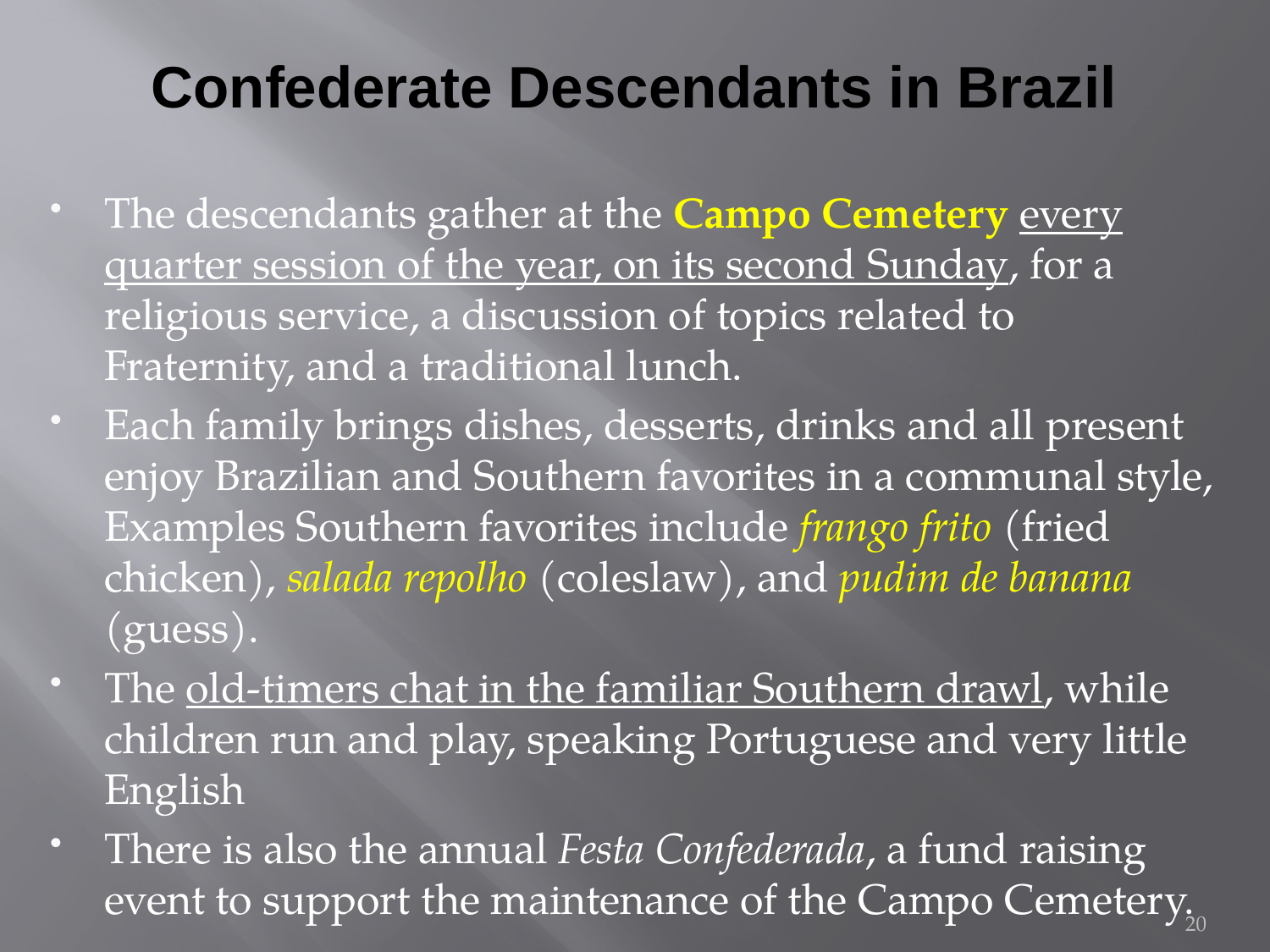

# Confederate Descendants in Brazil
The descendants gather at the Campo Cemetery every quarter session of the year, on its second Sunday, for a religious service, a discussion of topics related to Fraternity, and a traditional lunch.
Each family brings dishes, desserts, drinks and all present enjoy Brazilian and Southern favorites in a communal style, Examples Southern favorites include frango frito (fried chicken), salada repolho (coleslaw), and pudim de banana (guess).
The old-timers chat in the familiar Southern drawl, while children run and play, speaking Portuguese and very little English
There is also the annual Festa Confederada, a fund raising event to support the maintenance of the Campo Cemetery.
20